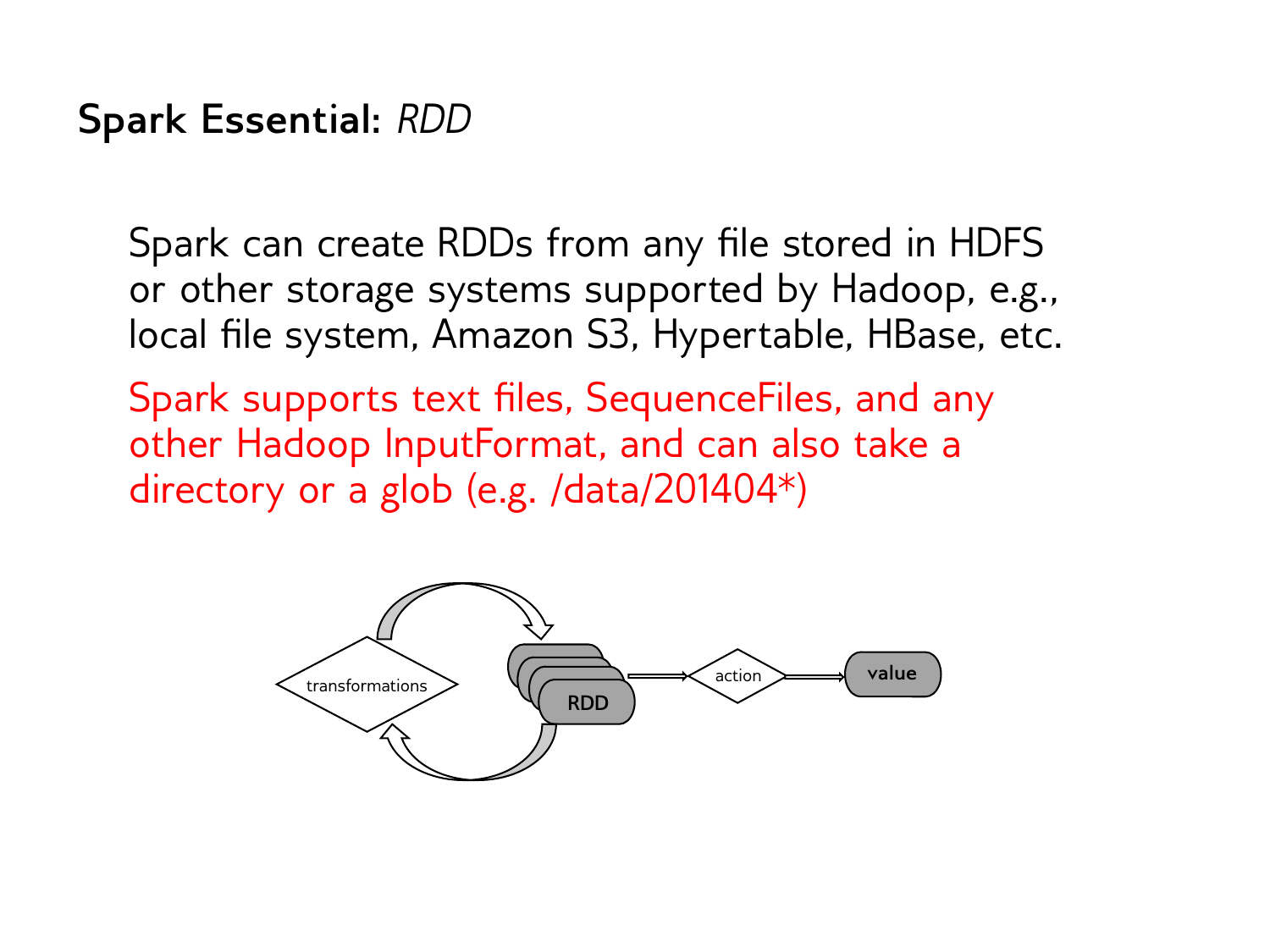

# Spark Essential: RDD
Spark can create RDDs from any file stored in HDFS or other storage systems supported by Hadoop, e.g., local file system, Amazon S3, Hypertable, HBase, etc.
Spark supports text files, SequenceFiles, and any other Hadoop InputFormat, and can also take a directory or a glob (e.g. /data/201404*)

transformations

RDD

action

value